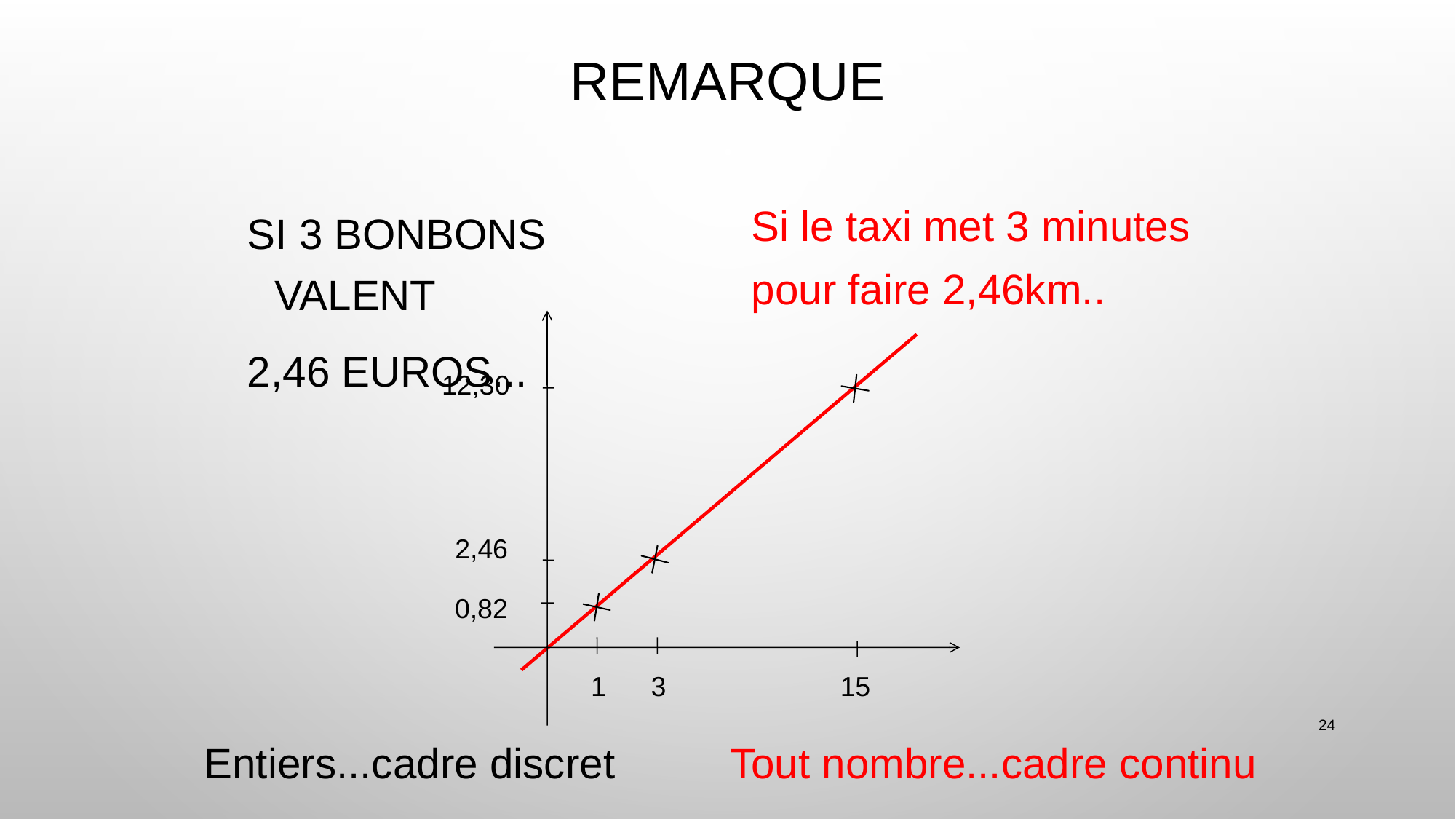

# Remarque
Si 3 bonbons valent
2,46 euros...

Si le taxi met 3 minutes
pour faire 2,46km..

12,30

2,46

0,82

1
3
15

24
Entiers...cadre discret

Tout nombre...cadre continu